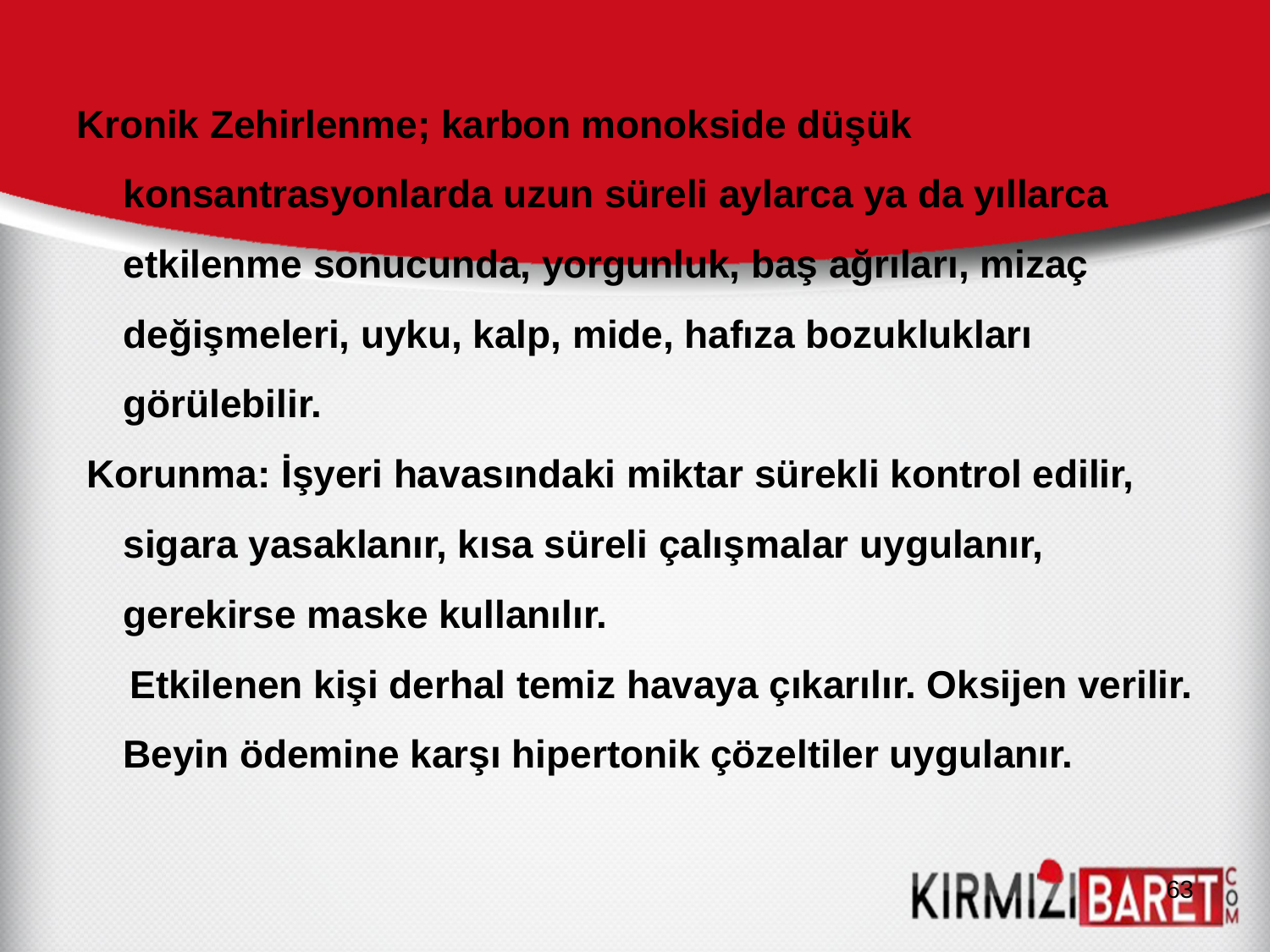

Kronik Zehirlenme; karbon monokside düşük konsantrasyonlarda uzun süreli aylarca ya da yıllarca etkilenme sonucunda, yorgunluk, baş ağrıları, mizaç değişmeleri, uyku, kalp, mide, hafıza bozuklukları görülebilir.
 Korunma: İşyeri havasındaki miktar sürekli kontrol edilir, sigara yasaklanır, kısa süreli çalışmalar uygulanır, gerekirse maske kullanılır.
     Etkilenen kişi derhal temiz havaya çıkarılır. Oksijen verilir. Beyin ödemine karşı hipertonik çözeltiler uygulanır.
63